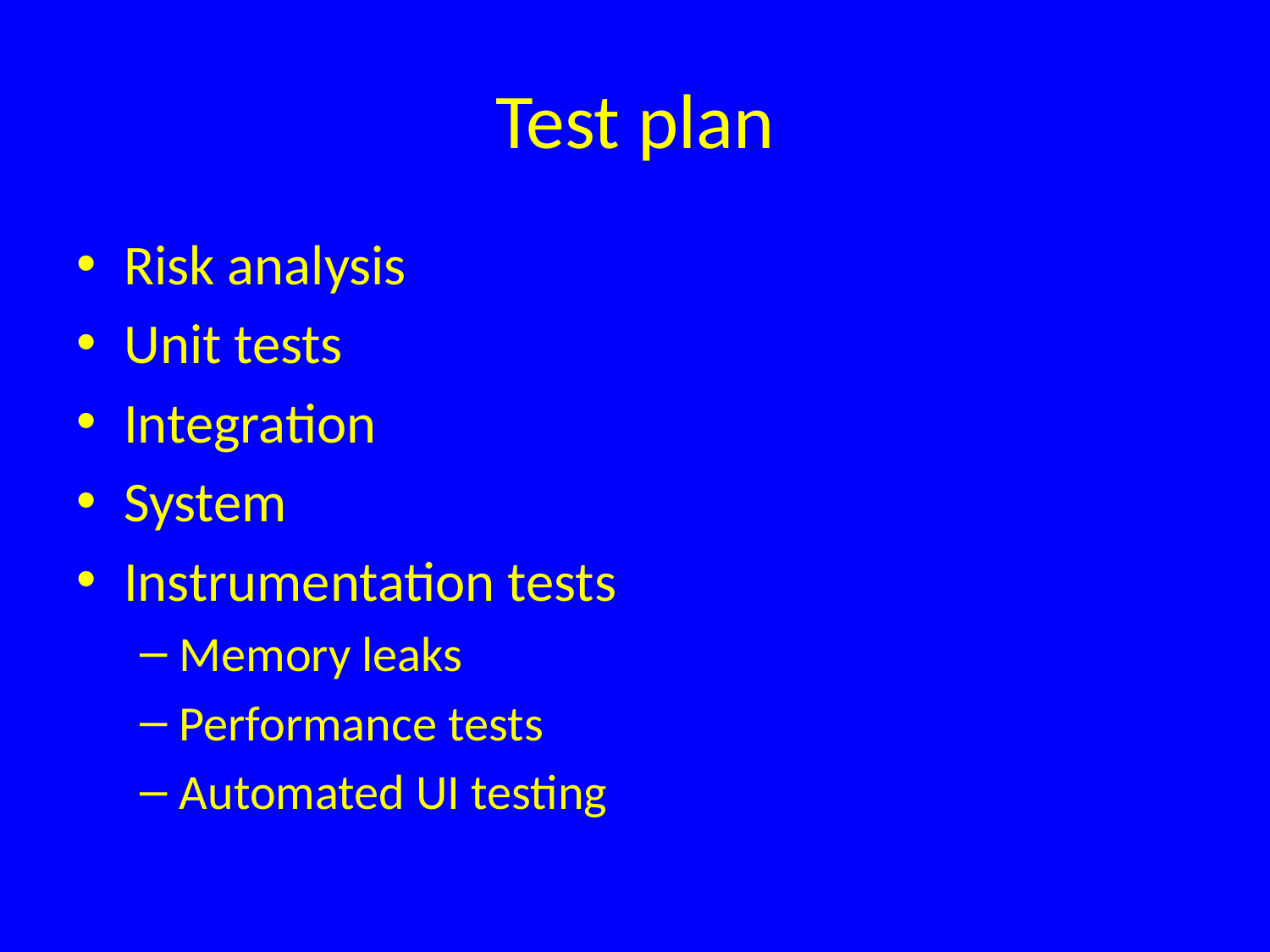

# Test plan
Risk analysis
Unit tests
Integration
System
Instrumentation tests
Memory leaks
Performance tests
Automated UI testing